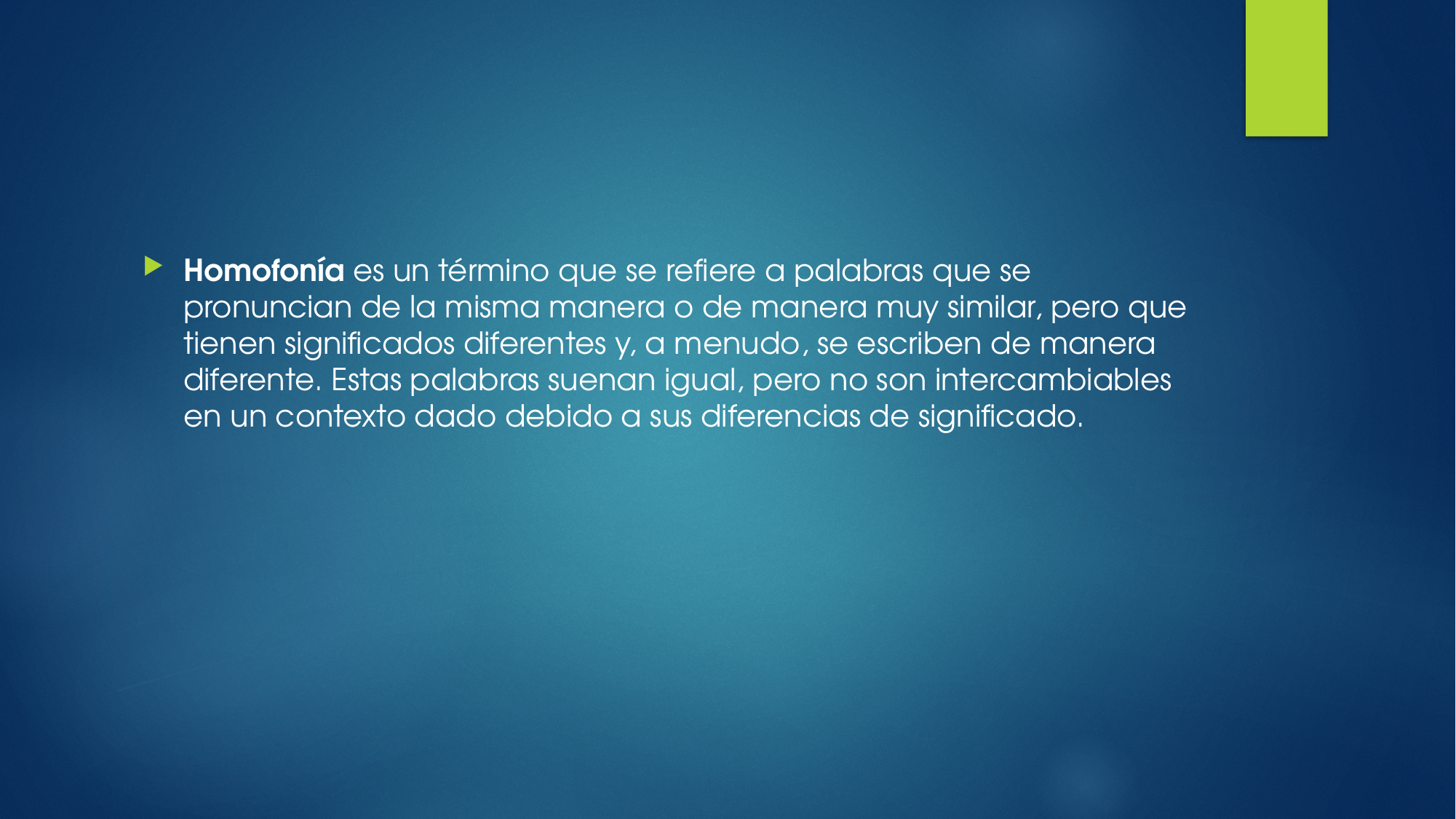

#
Homofonía es un término que se refiere a palabras que se pronuncian de la misma manera o de manera muy similar, pero que tienen significados diferentes y, a menudo, se escriben de manera diferente. Estas palabras suenan igual, pero no son intercambiables en un contexto dado debido a sus diferencias de significado.